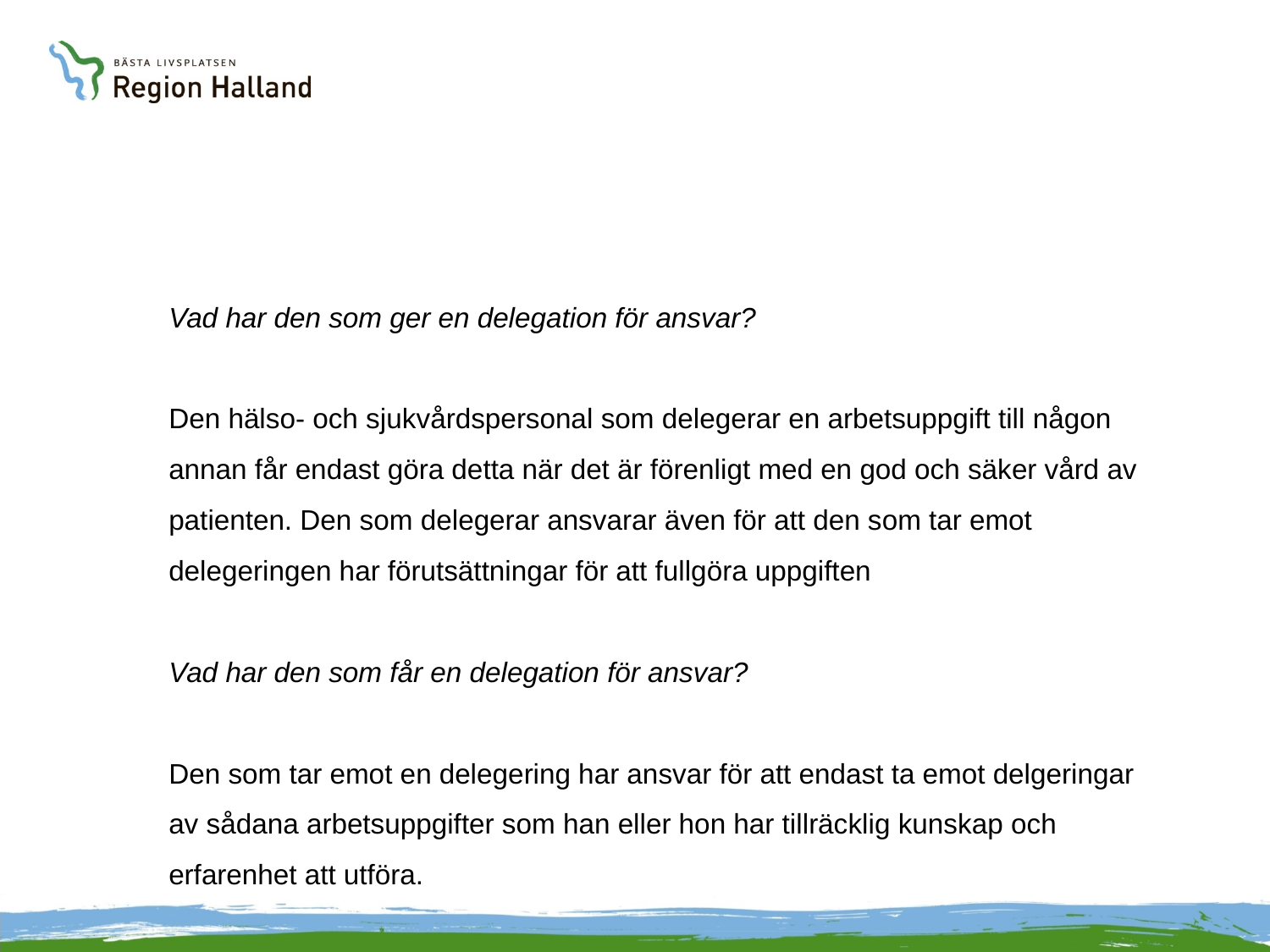

Vad har den som ger en delegation för ansvar?

Den hälso- och sjukvårdspersonal som delegerar en arbetsuppgift till någon annan får endast göra detta när det är förenligt med en god och säker vård av patienten. Den som delegerar ansvarar även för att den som tar emot delegeringen har förutsättningar för att fullgöra uppgiften

Vad har den som får en delegation för ansvar?

Den som tar emot en delegering har ansvar för att endast ta emot delgeringar av sådana arbetsuppgifter som han eller hon har tillräcklig kunskap och erfarenhet att utföra.